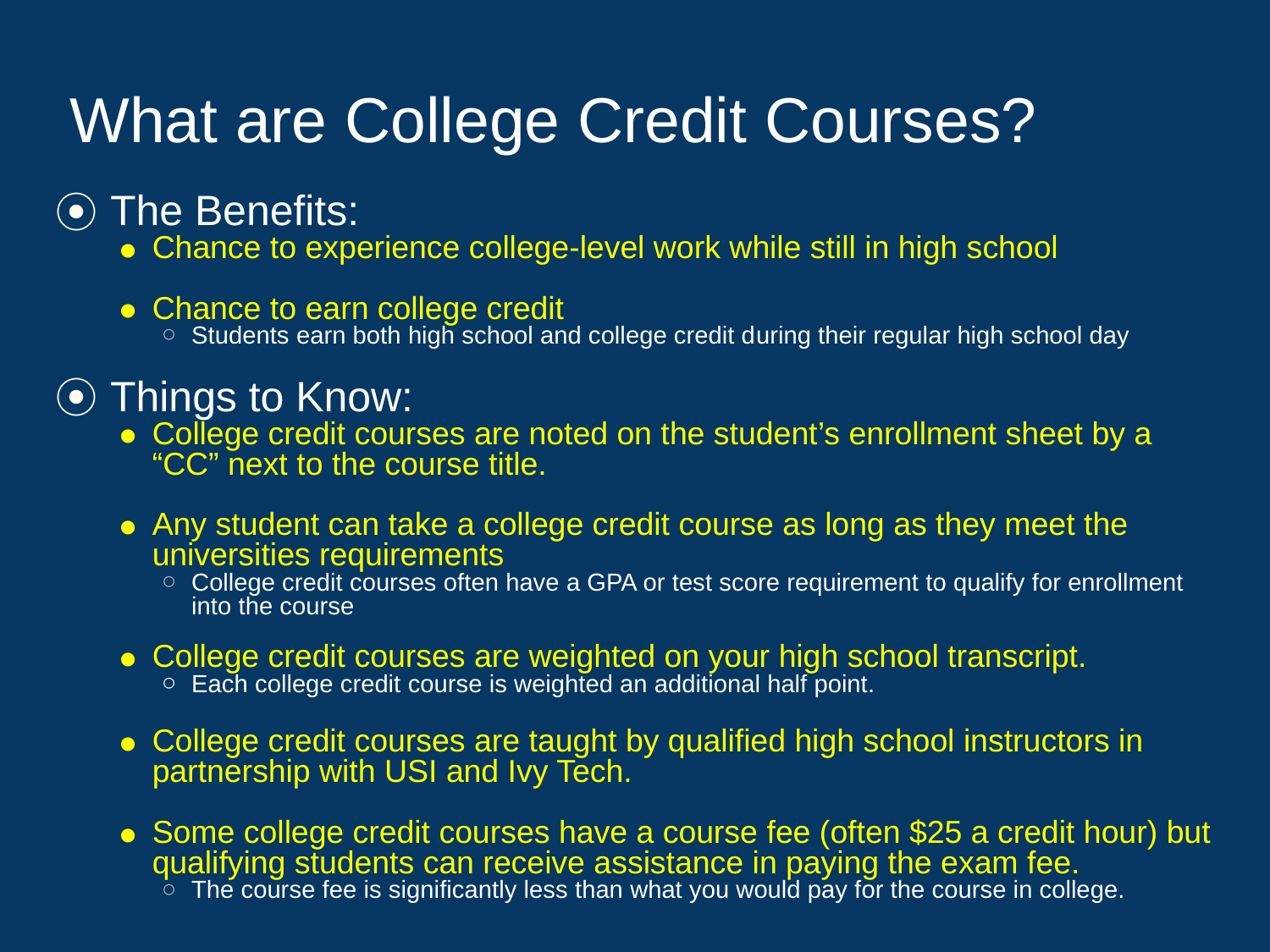

# What are College Credit Courses?
The Benefits:
Chance to experience college-level work while still in high school

Chance to earn college credit
Students earn both high school and college credit during their regular high school day

Things to Know:
College credit courses are noted on the student’s enrollment sheet by a “CC” next to the course title.

Any student can take a college credit course as long as they meet the universities requirements
College credit courses often have a GPA or test score requirement to qualify for enrollment into the course

College credit courses are weighted on your high school transcript.
Each college credit course is weighted an additional half point.

College credit courses are taught by qualified high school instructors in partnership with USI and Ivy Tech.

Some college credit courses have a course fee (often $25 a credit hour) but qualifying students can receive assistance in paying the exam fee.
The course fee is significantly less than what you would pay for the course in college.